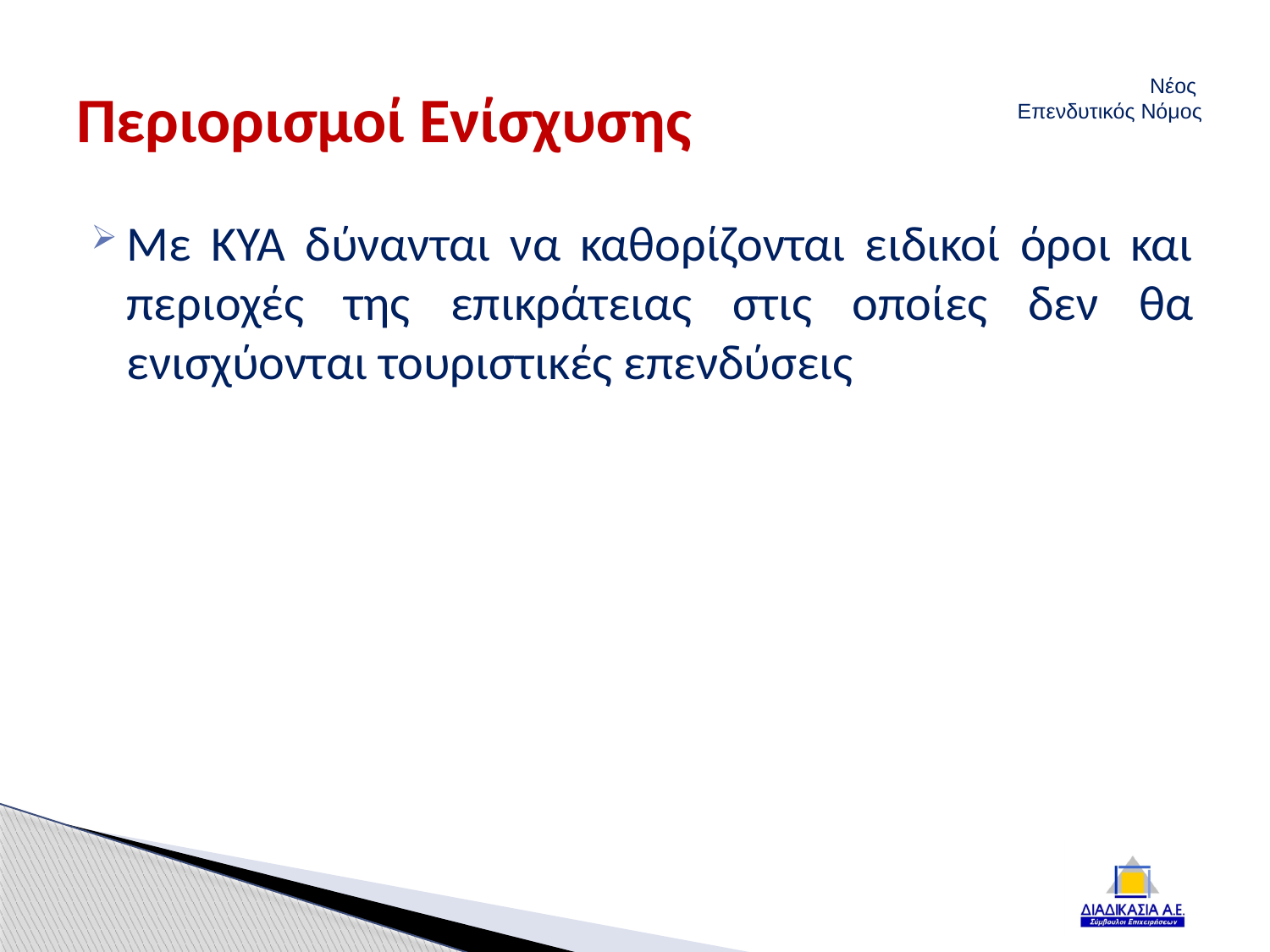

# Περιορισμοί Ενίσχυσης
Νέος
Επενδυτικός Νόμος
Με ΚΥΑ δύνανται να καθορίζονται ειδικοί όροι και περιοχές της επικράτειας στις οποίες δεν θα ενισχύονται τουριστικές επενδύσεις